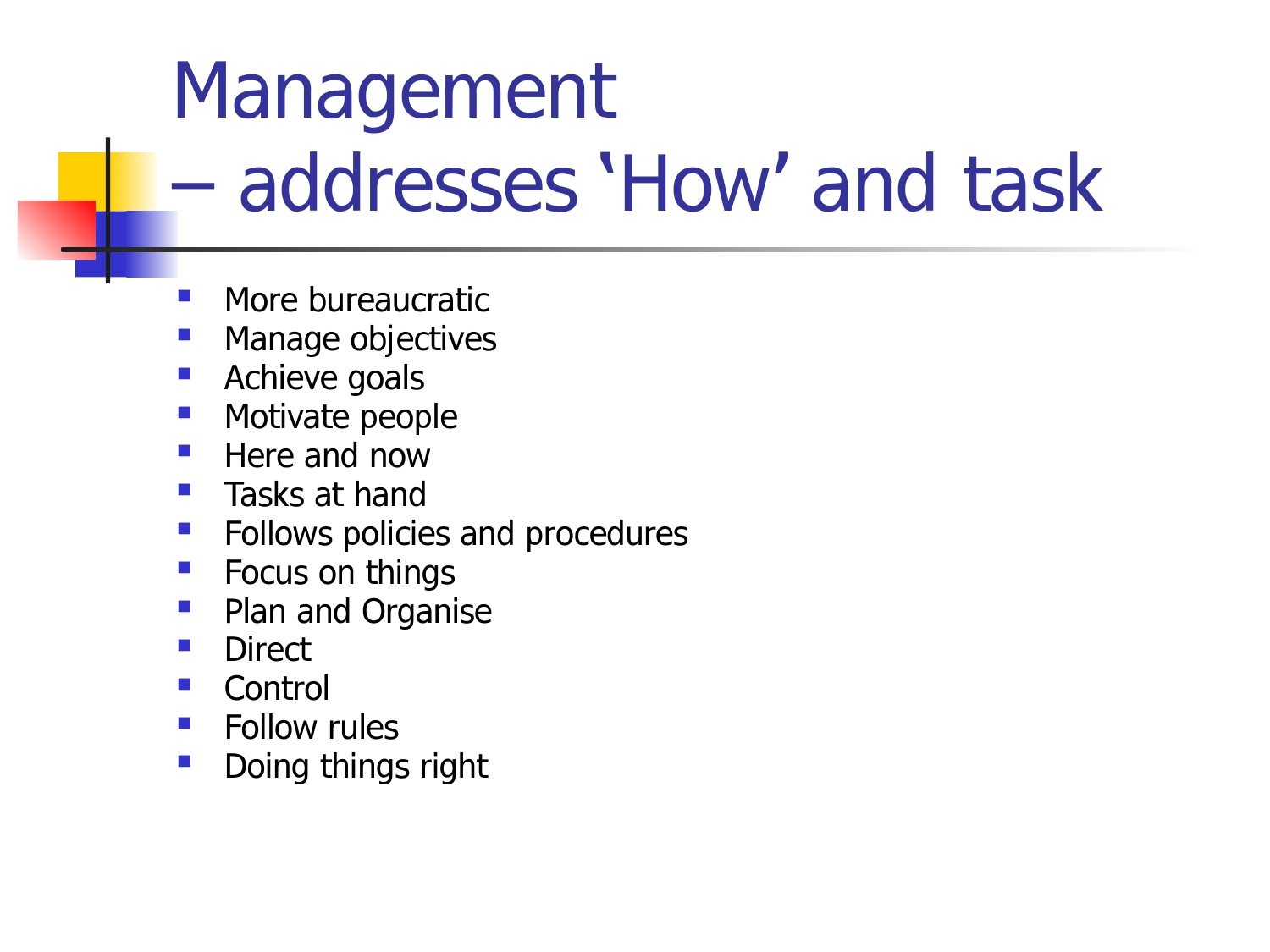

# Management – addresses ‘How’ and task
More bureaucratic
Manage objectives
Achieve goals
Motivate people
Here and now
Tasks at hand
Follows policies and procedures
Focus on things
Plan and Organise
Direct
Control
Follow rules
Doing things right